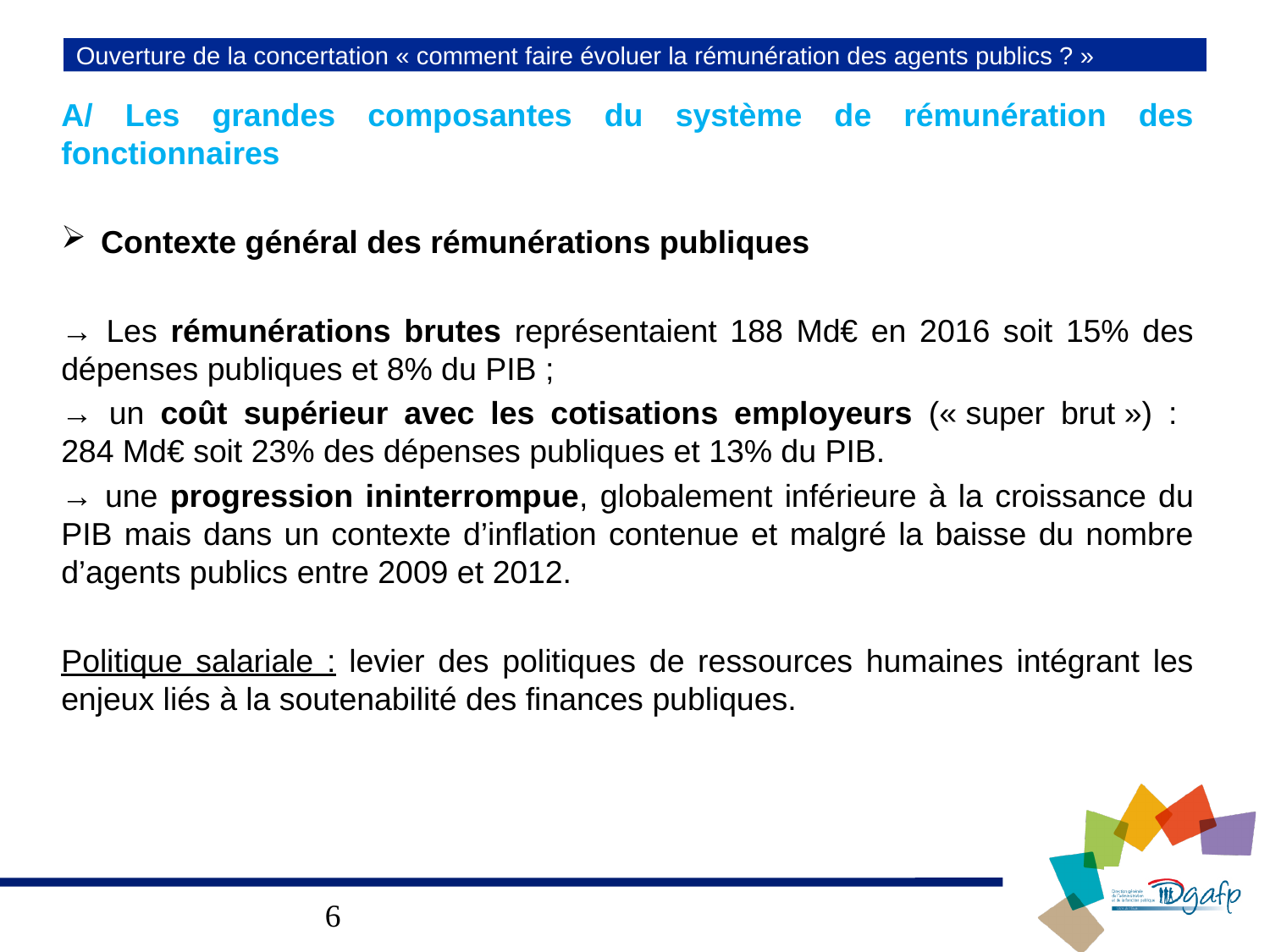

# Ouverture de la concertation « comment faire évoluer la rémunération des agents publics ? »
A/ Les grandes composantes du système de rémunération des fonctionnaires

Contexte général des rémunérations publiques

→ Les rémunérations brutes représentaient 188 Md€ en 2016 soit 15% des dépenses publiques et 8% du PIB ;
→ un coût supérieur avec les cotisations employeurs (« super brut ») :
284 Md€ soit 23% des dépenses publiques et 13% du PIB.
→ une progression ininterrompue, globalement inférieure à la croissance du PIB mais dans un contexte d’inflation contenue et malgré la baisse du nombre d’agents publics entre 2009 et 2012.

Politique salariale : levier des politiques de ressources humaines intégrant les enjeux liés à la soutenabilité des finances publiques.

6